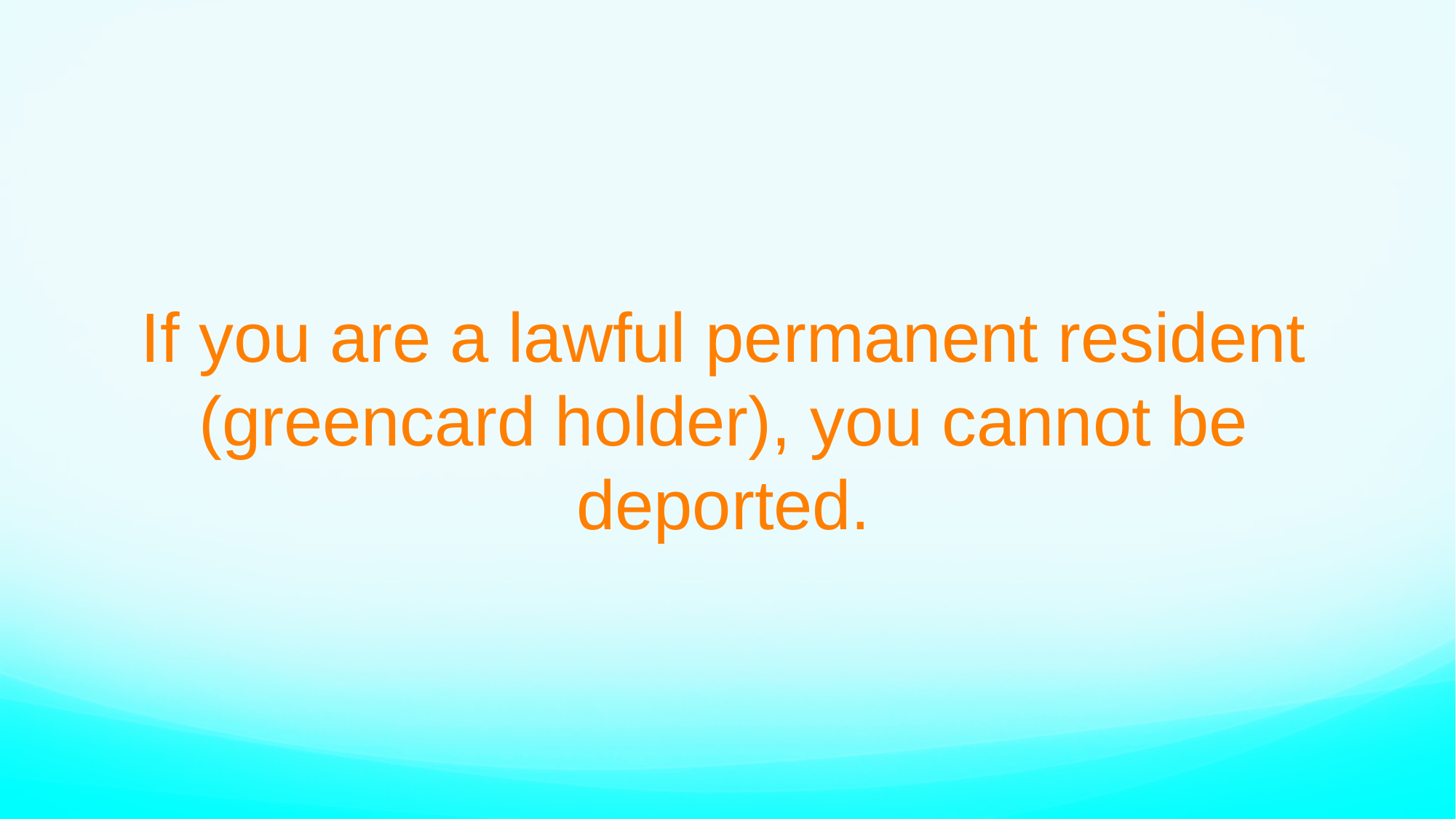

# If you are a lawful permanent resident (greencard holder), you cannot be deported.